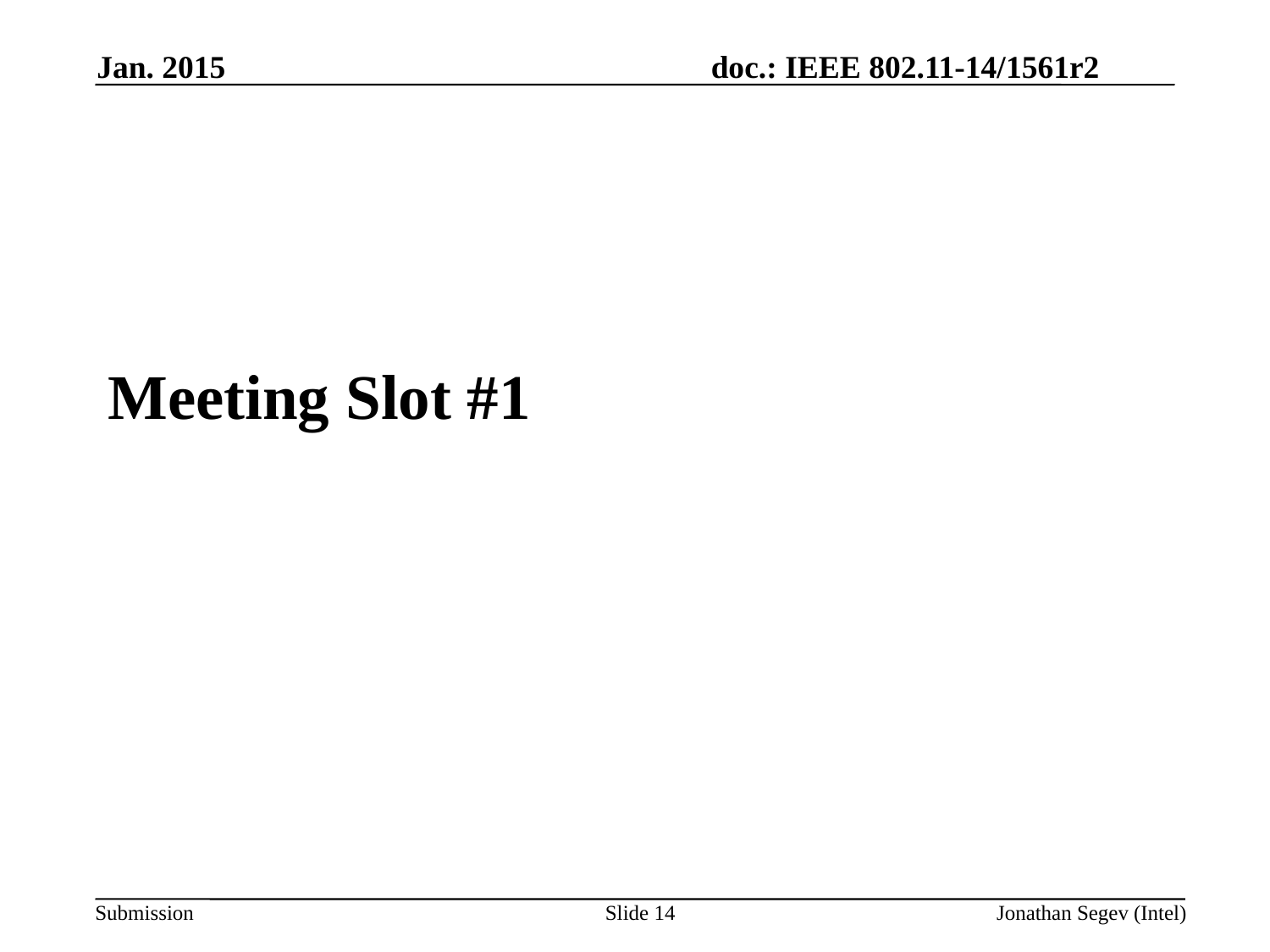

Jan. 2015
Meeting Slot #1

Slide 14
Jonathan Segev (Intel)